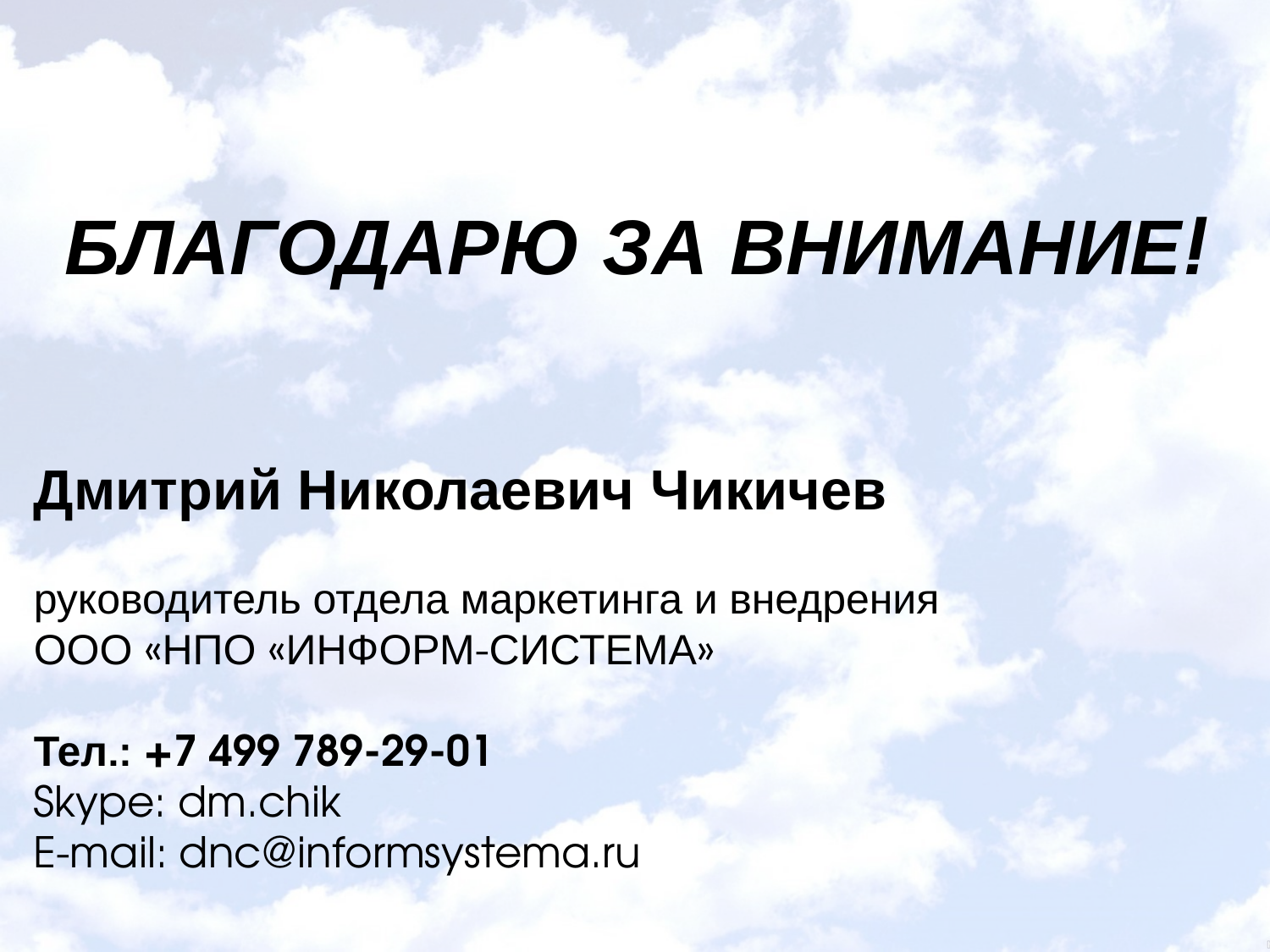

БЛАГОДАРЮ ЗА ВНИМАНИЕ!
Дмитрий Николаевич Чикичев

руководитель отдела маркетинга и внедрения
ООО «НПО «ИНФОРМ-СИСТЕМА»

Тел.: +7 499 789-29-01
Skype: dm.chik
E-mail: dnc@informsystema.ru